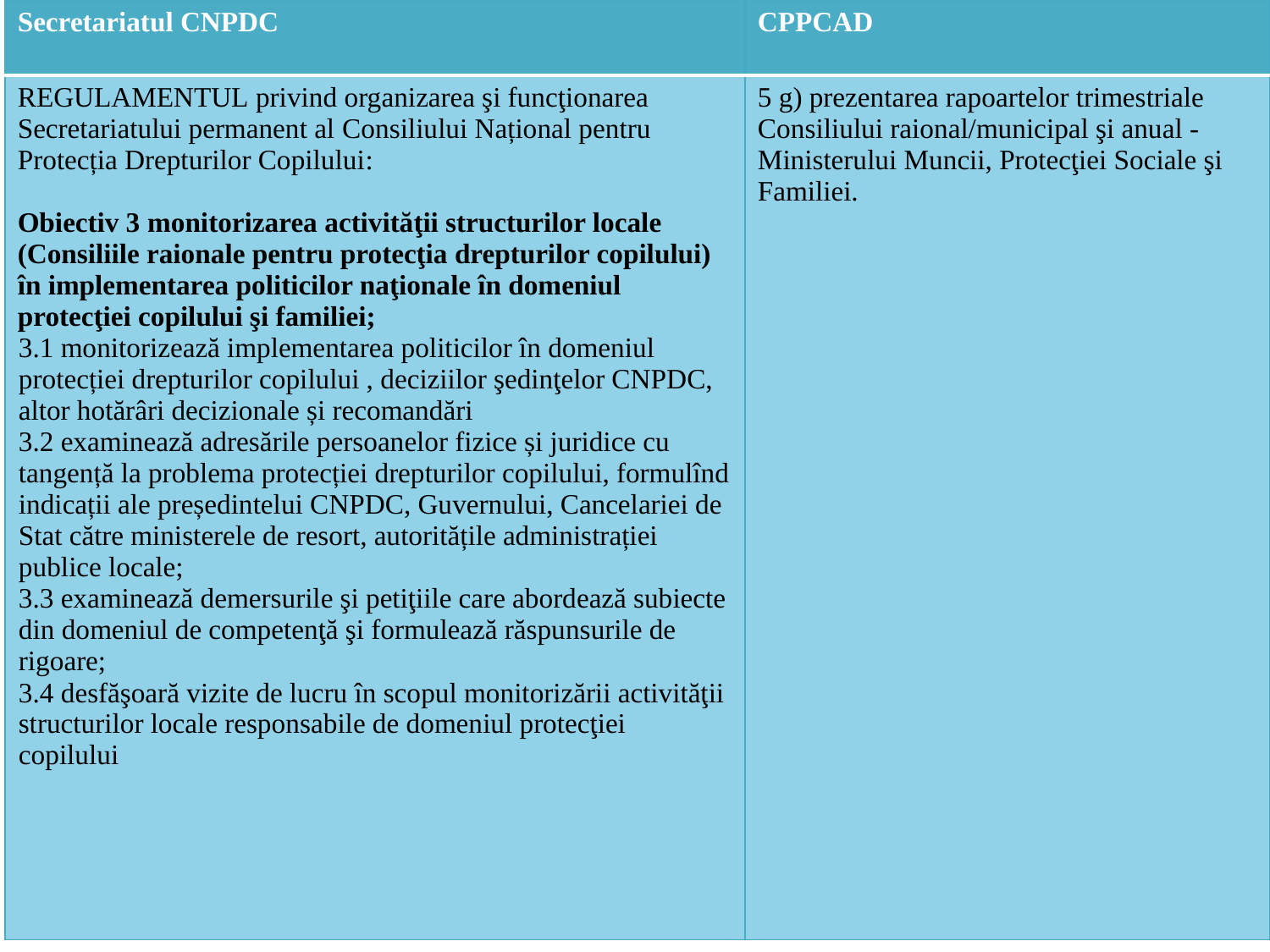

| Secretariatul CNPDC | CPPCAD |
| --- | --- |
| REGULAMENTUL privind organizarea şi funcţionarea Secretariatului permanent al Consiliului Național pentru Protecția Drepturilor Copilului: Obiectiv 3 monitorizarea activităţii structurilor locale (Consiliile raionale pentru protecţia drepturilor copilului) în implementarea politicilor naţionale în domeniul protecţiei copilului şi familiei; 3.1 monitorizează implementarea politicilor în domeniul protecției drepturilor copilului , deciziilor şedinţelor CNPDC, altor hotărâri decizionale și recomandări 3.2 examinează adresările persoanelor fizice și juridice cu tangență la problema protecției drepturilor copilului, formulînd indicații ale președintelui CNPDC, Guvernului, Cancelariei de Stat către ministerele de resort, autoritățile administrației publice locale; 3.3 examinează demersurile şi petiţiile care abordează subiecte din domeniul de competenţă şi formulează răspunsurile de rigoare; 3.4 desfăşoară vizite de lucru în scopul monitorizării activităţii structurilor locale responsabile de domeniul protecţiei copilului | 5 g) prezentarea rapoartelor trimestriale Consiliului raional/municipal şi anual - Ministerului Muncii, Protecţiei Sociale şi Familiei. |